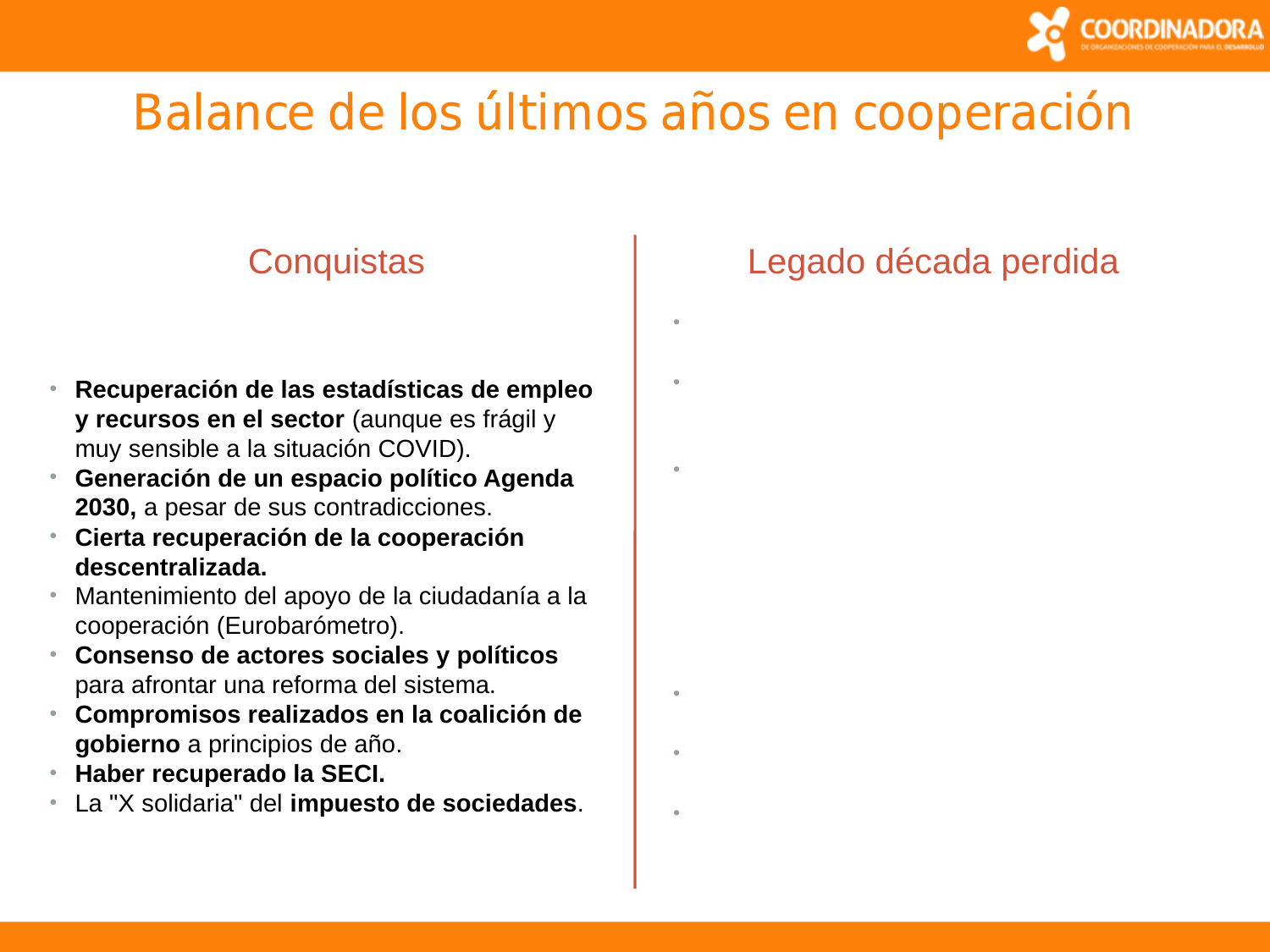

# Balance de los últimos años en cooperación
Conquistas
Legado década perdida
Recuperación de las estadísticas de empleo y recursos en el sector (aunque es frágil y muy sensible a la situación COVID).
Generación de un espacio político Agenda 2030, a pesar de sus contradicciones.
Cierta recuperación de la cooperación descentralizada.
Mantenimiento del apoyo de la ciudadanía a la cooperación (Eurobarómetro).
Consenso de actores sociales y políticos para afrontar una reforma del sistema.
Compromisos realizados en la coalición de gobierno a principios de año.
Haber recuperado la SECI.
La "X solidaria" del impuesto de sociedades.
0,19% de esfuerzo de AOD (2019). Mitad de recursos AOD que en 2008.
Componente bilateral con reducción de 2/3 que afecta a AECID, ayuda humanitaria y a las ONGD.
Baja calidad: Baja contribución a PMAs (4% frente a 17,6%) de la media del CAD. Nuestra ayuda humanitaria es el 2% de la AOD (media del CAD 10%). Aportamos a la ONU solo 79 millones de AOD. La parte no genuina es la mayor de Europa y llega al 23%. La ayuda a personas refugiadas en el país es el 11% y ha crecido en 2019.
Sistema institucional paralizado por la burocracia y la gestión del personal.
Sin una fórmula legal adecuada para el ejercicio de la actividad internacional.
La relación con las ONGD deprimida: uso instrumental y 3 veces menos recursos. No se explora el potencial de ECG.